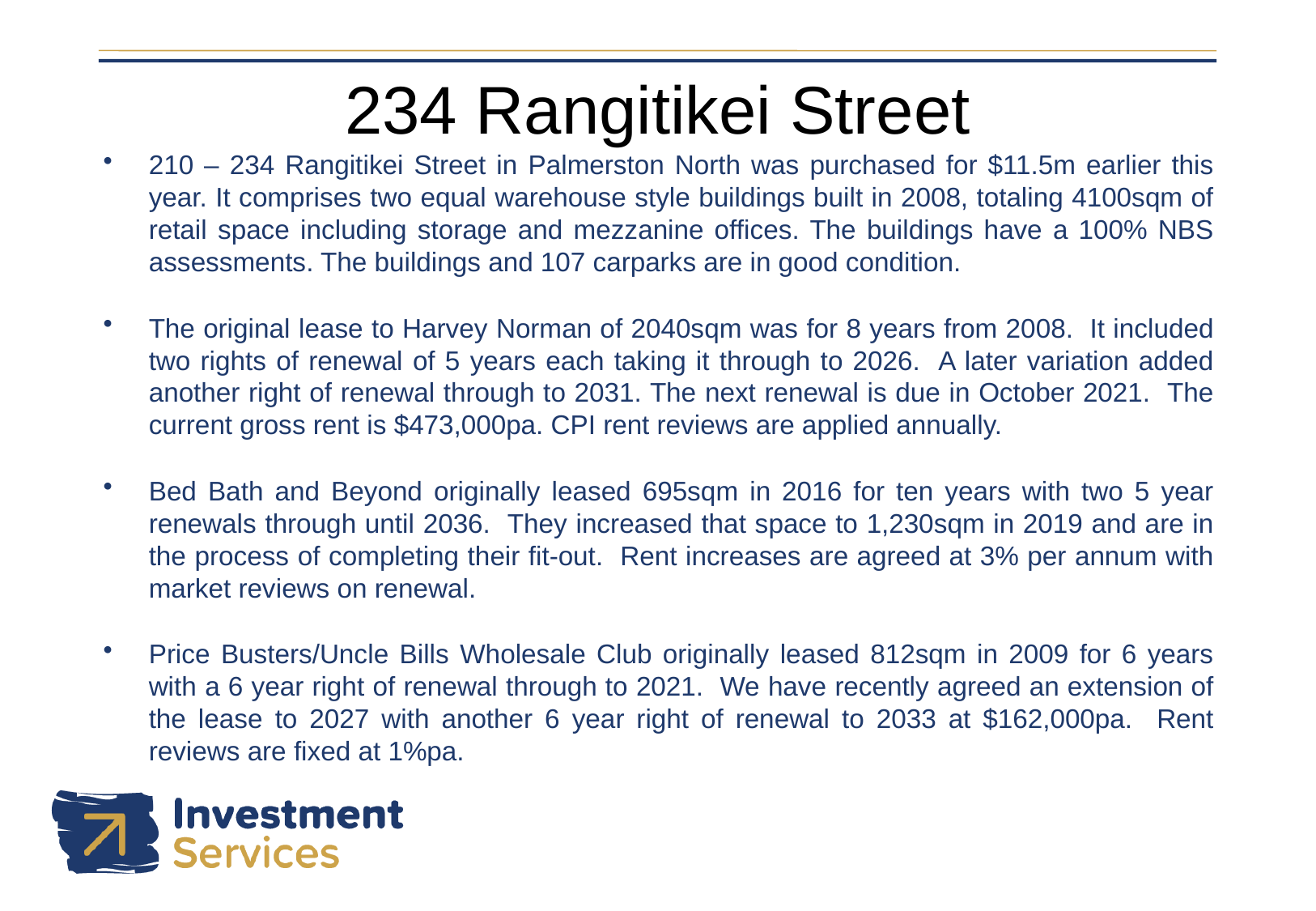

# 234 Rangitikei Street
210 – 234 Rangitikei Street in Palmerston North was purchased for $11.5m earlier this year. It comprises two equal warehouse style buildings built in 2008, totaling 4100sqm of retail space including storage and mezzanine offices. The buildings have a 100% NBS assessments. The buildings and 107 carparks are in good condition.

The original lease to Harvey Norman of 2040sqm was for 8 years from 2008.  It included two rights of renewal of 5 years each taking it through to 2026.  A later variation added another right of renewal through to 2031. The next renewal is due in October 2021.  The current gross rent is $473,000pa. CPI rent reviews are applied annually.

Bed Bath and Beyond originally leased 695sqm in 2016 for ten years with two 5 year renewals through until 2036.  They increased that space to 1,230sqm in 2019 and are in the process of completing their fit-out.  Rent increases are agreed at 3% per annum with market reviews on renewal.

Price Busters/Uncle Bills Wholesale Club originally leased 812sqm in 2009 for 6 years with a 6 year right of renewal through to 2021.  We have recently agreed an extension of the lease to 2027 with another 6 year right of renewal to 2033 at $162,000pa.  Rent reviews are fixed at 1%pa.